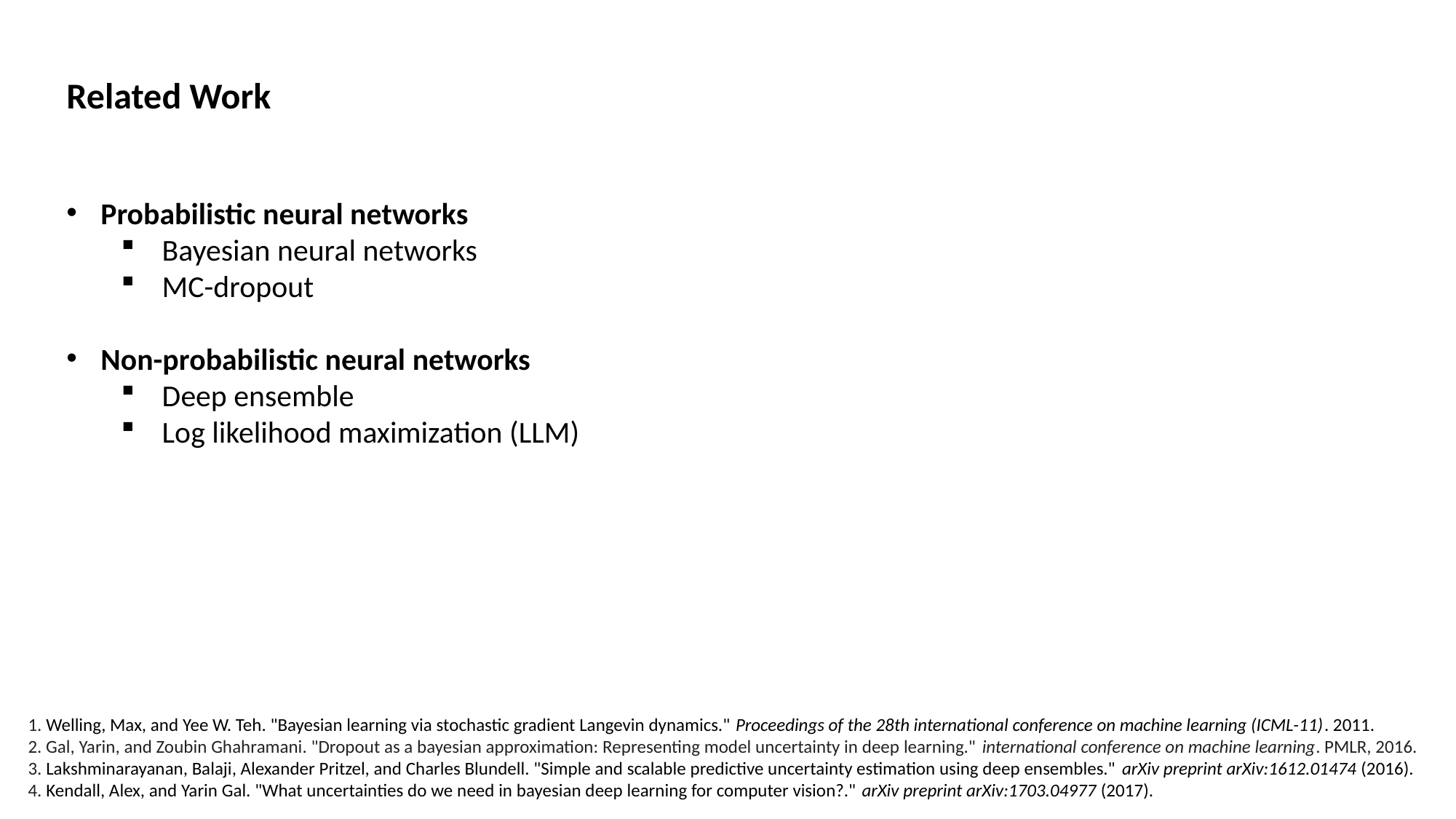

Related Work
Probabilistic neural networks
Bayesian neural networks
MC-dropout

Non-probabilistic neural networks
Deep ensemble
Log likelihood maximization (LLM)

1. Welling, Max, and Yee W. Teh. "Bayesian learning via stochastic gradient Langevin dynamics." Proceedings of the 28th international conference on machine learning (ICML-11). 2011.
2. Gal, Yarin, and Zoubin Ghahramani. "Dropout as a bayesian approximation: Representing model uncertainty in deep learning." international conference on machine learning. PMLR, 2016.
3. Lakshminarayanan, Balaji, Alexander Pritzel, and Charles Blundell. "Simple and scalable predictive uncertainty estimation using deep ensembles." arXiv preprint arXiv:1612.01474 (2016).
4. Kendall, Alex, and Yarin Gal. "What uncertainties do we need in bayesian deep learning for computer vision?." arXiv preprint arXiv:1703.04977 (2017).